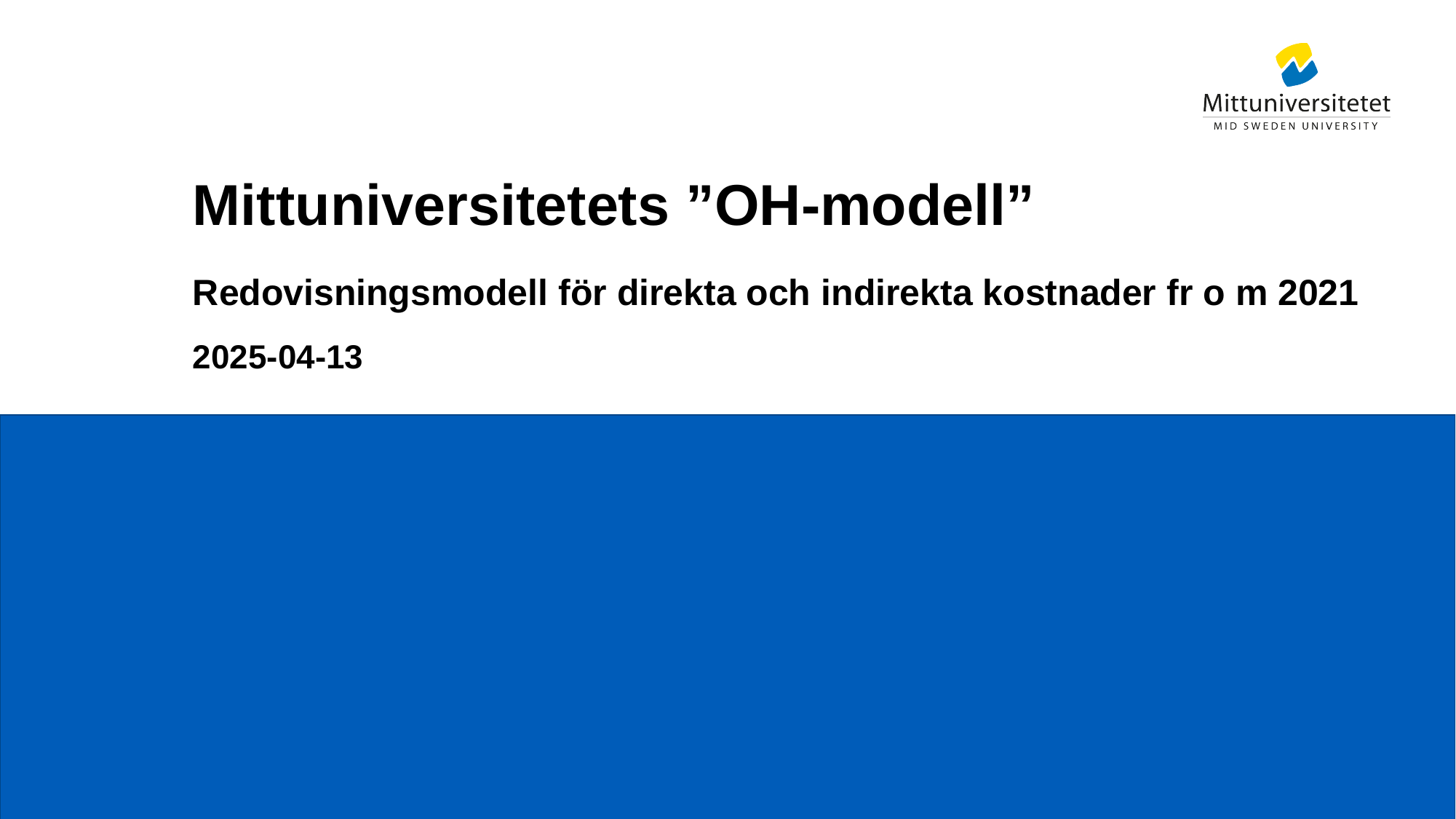

# Mittuniversitetets ”OH-modell”
Redovisningsmodell för direkta och indirekta kostnader fr o m 2021
2025-04-13